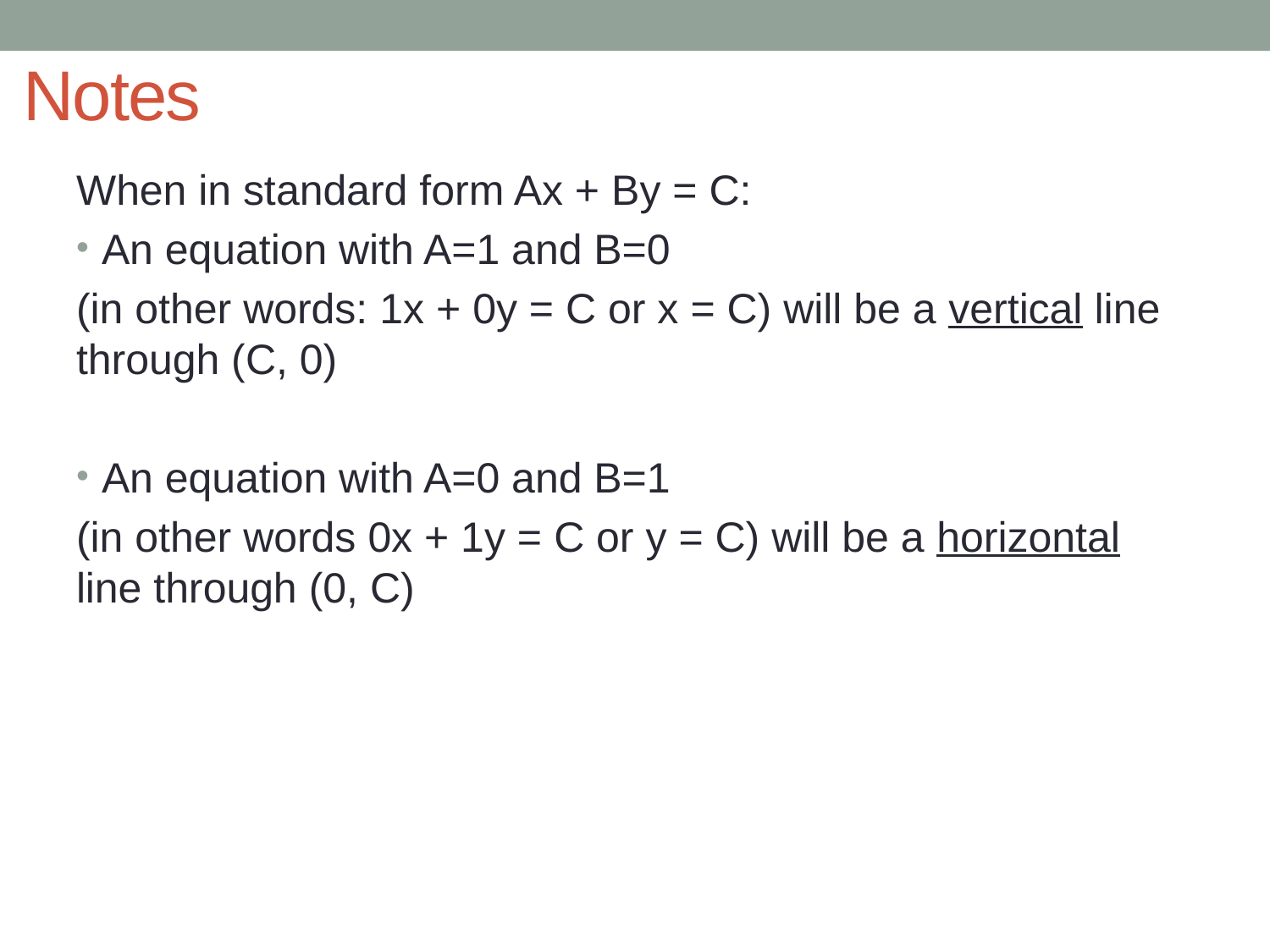

# Notes
When in standard form Ax + By = C:
An equation with A=1 and B=0
(in other words: 1x + 0y = C or x = C) will be a vertical line through (C, 0)

An equation with A=0 and B=1
(in other words 0x + 1y = C or y = C) will be a horizontal line through (0, C)